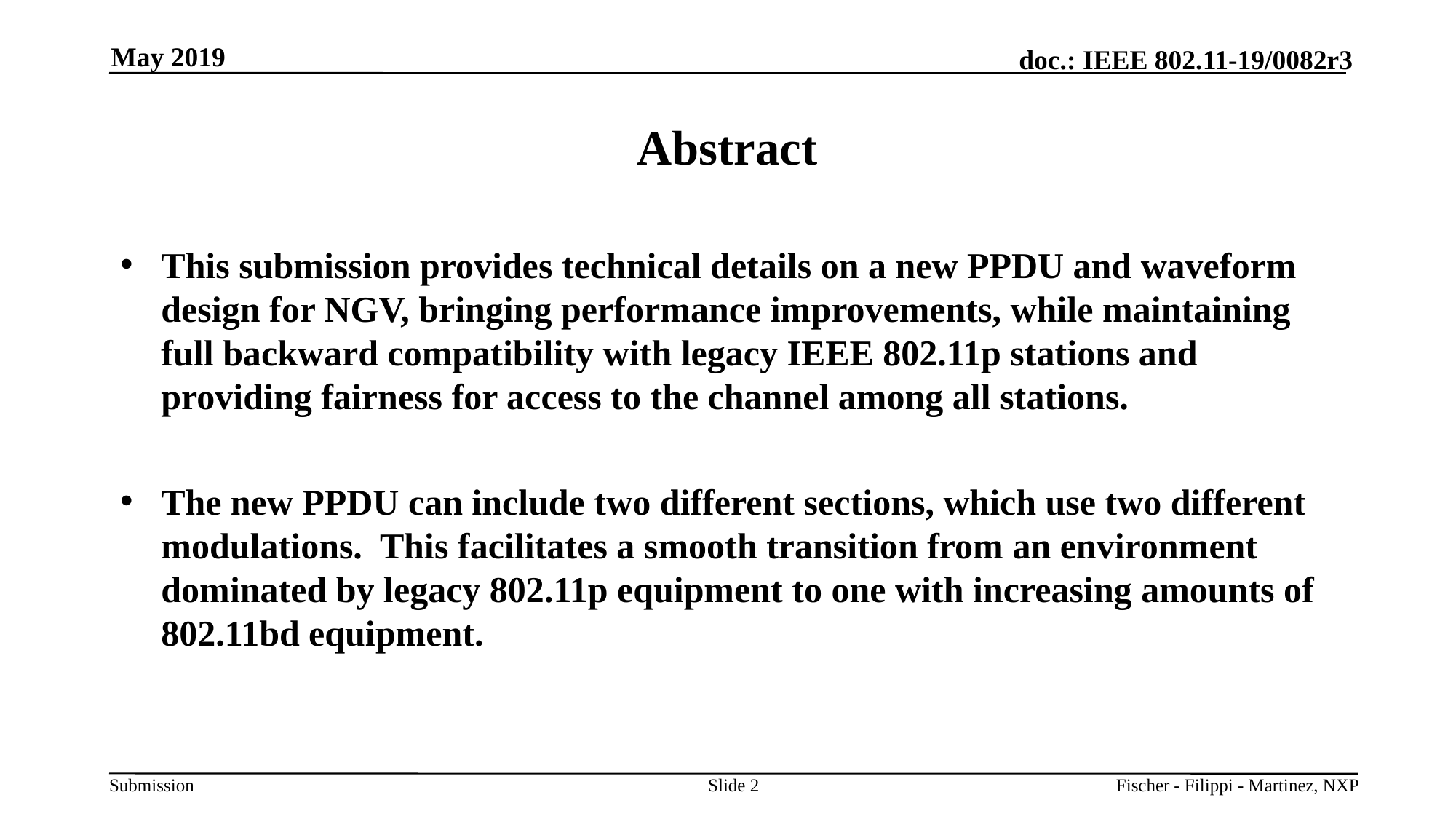

May 2019
# Abstract
This submission provides technical details on a new PPDU and waveform design for NGV, bringing performance improvements, while maintaining full backward compatibility with legacy IEEE 802.11p stations and providing fairness for access to the channel among all stations.

The new PPDU can include two different sections, which use two different modulations.  This facilitates a smooth transition from an environment dominated by legacy 802.11p equipment to one with increasing amounts of 802.11bd equipment.
Slide 2
Fischer - Filippi - Martinez, NXP